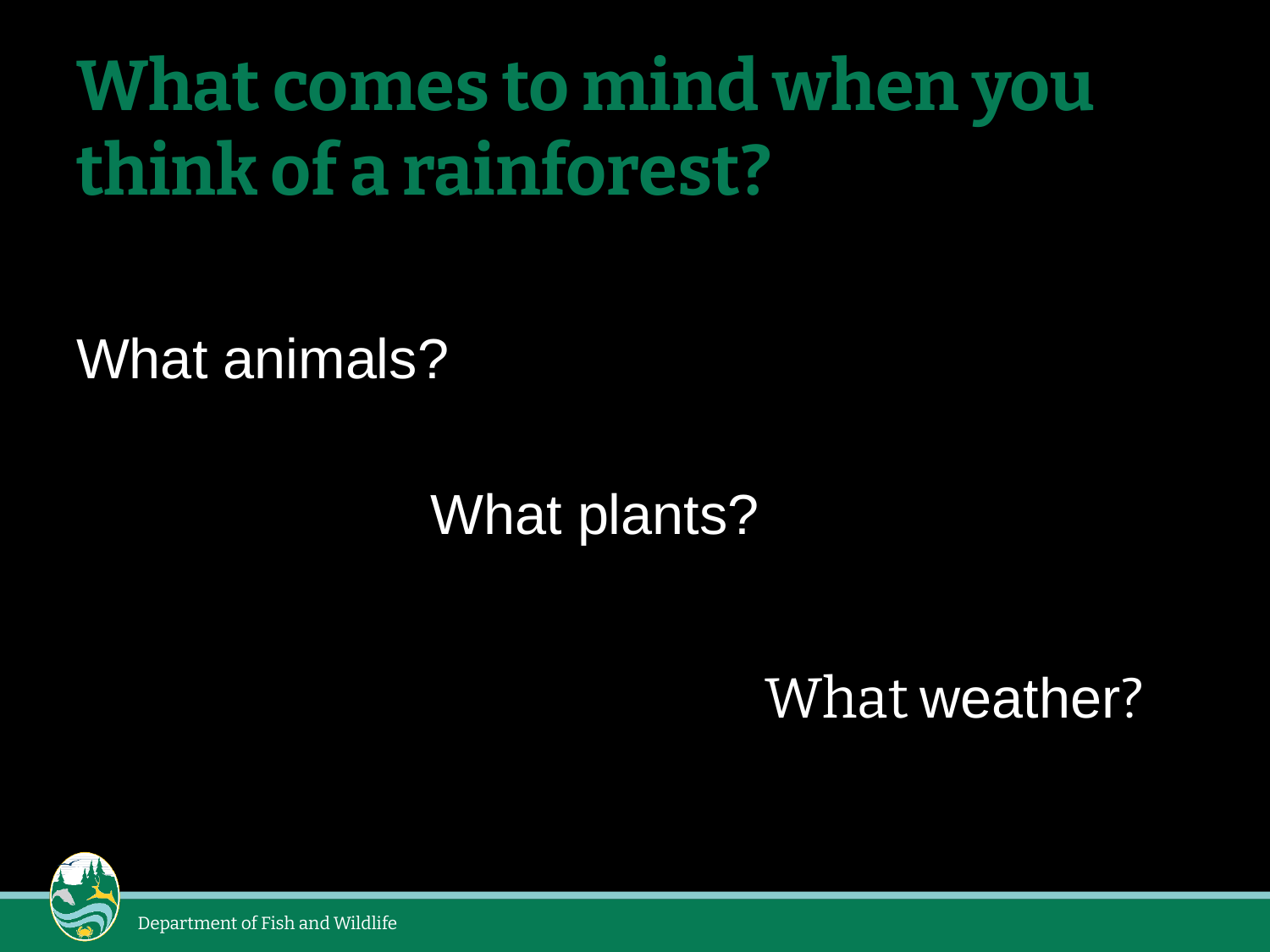

# What comes to mind when you think of a rainforest?
What animals?
What plants?
What weather?